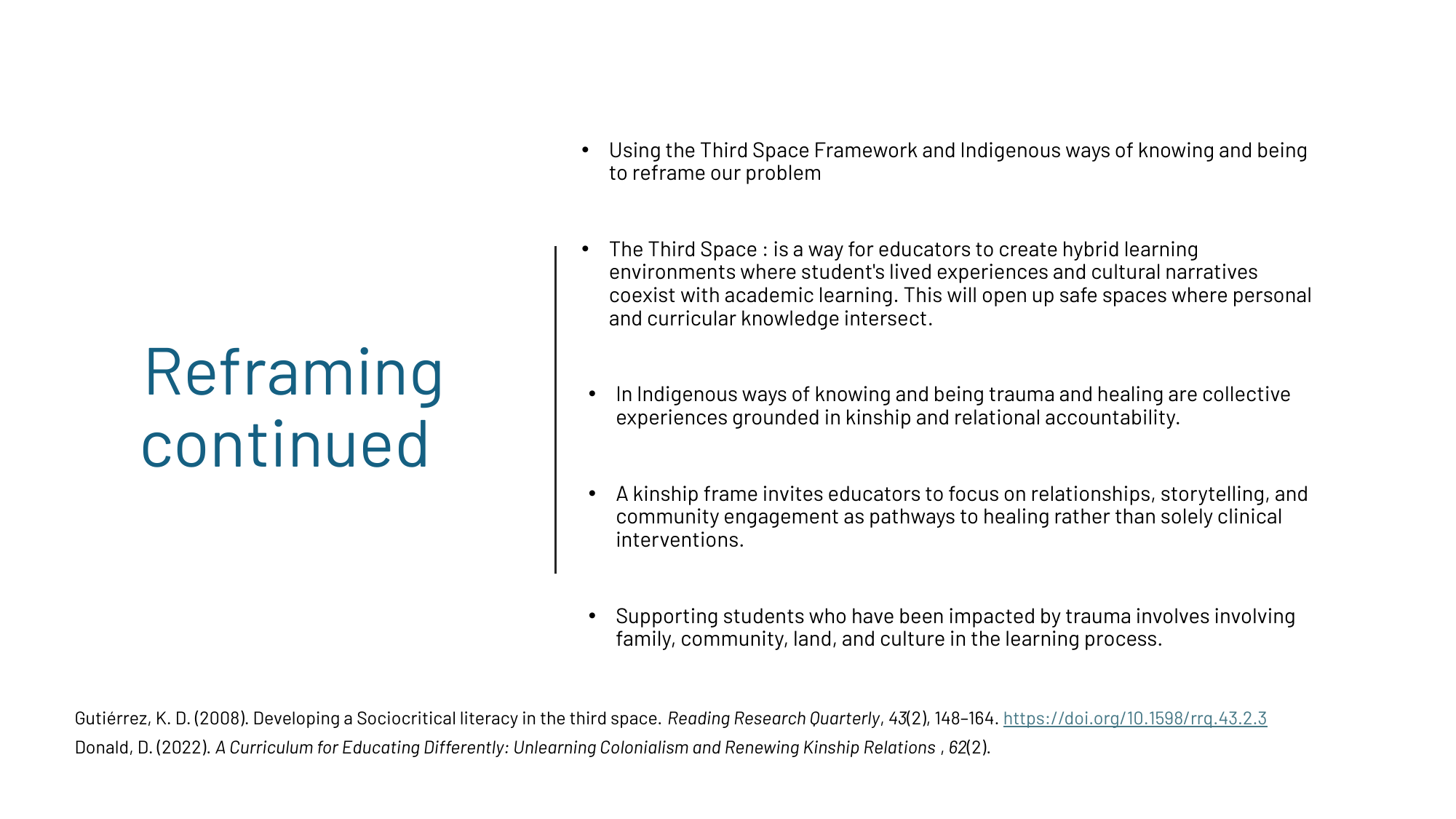

Using the Third Space Framework and Indigenous ways of knowing and being  to reframe our problem

The Third Space : is a way for educators to create hybrid learning environments where student's lived experiences and cultural narratives coexist with academic learning. This will open up safe spaces where personal and curricular knowledge intersect.

In Indigenous ways of knowing and being trauma and healing are collective experiences grounded in kinship and relational accountability.

A kinship frame invites educators to focus on relationships, storytelling, and community engagement as pathways to healing rather than solely clinical interventions.

Supporting students who have been impacted by trauma involves involving family, community, land, and culture in the learning process.

# Reframing continued
Gutiérrez, K. D. (2008). Developing a Sociocritical literacy in the third space. Reading Research Quarterly, 43(2), 148–164. https://doi.org/10.1598/rrq.43.2.3
Donald, D. (2022). A Curriculum for Educating Differently: Unlearning Colonialism and Renewing Kinship Relations , 62(2).